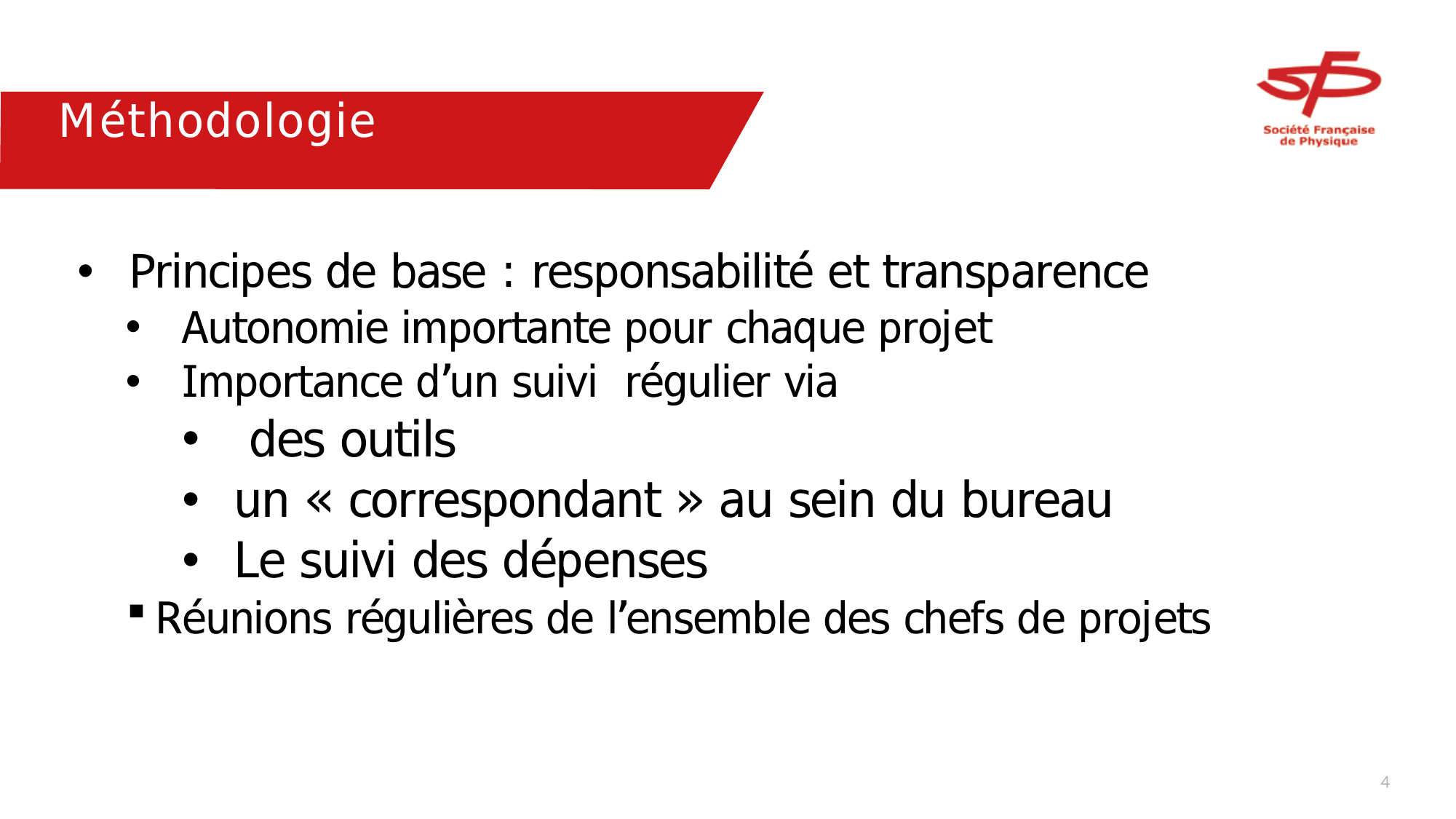

# Méthodologie
Principes de base : responsabilité et transparence
Autonomie importante pour chaque projet
Importance d’un suivi  régulier via
 des outils
un « correspondant » au sein du bureau
Le suivi des dépenses
Réunions régulières de l’ensemble des chefs de projets

4